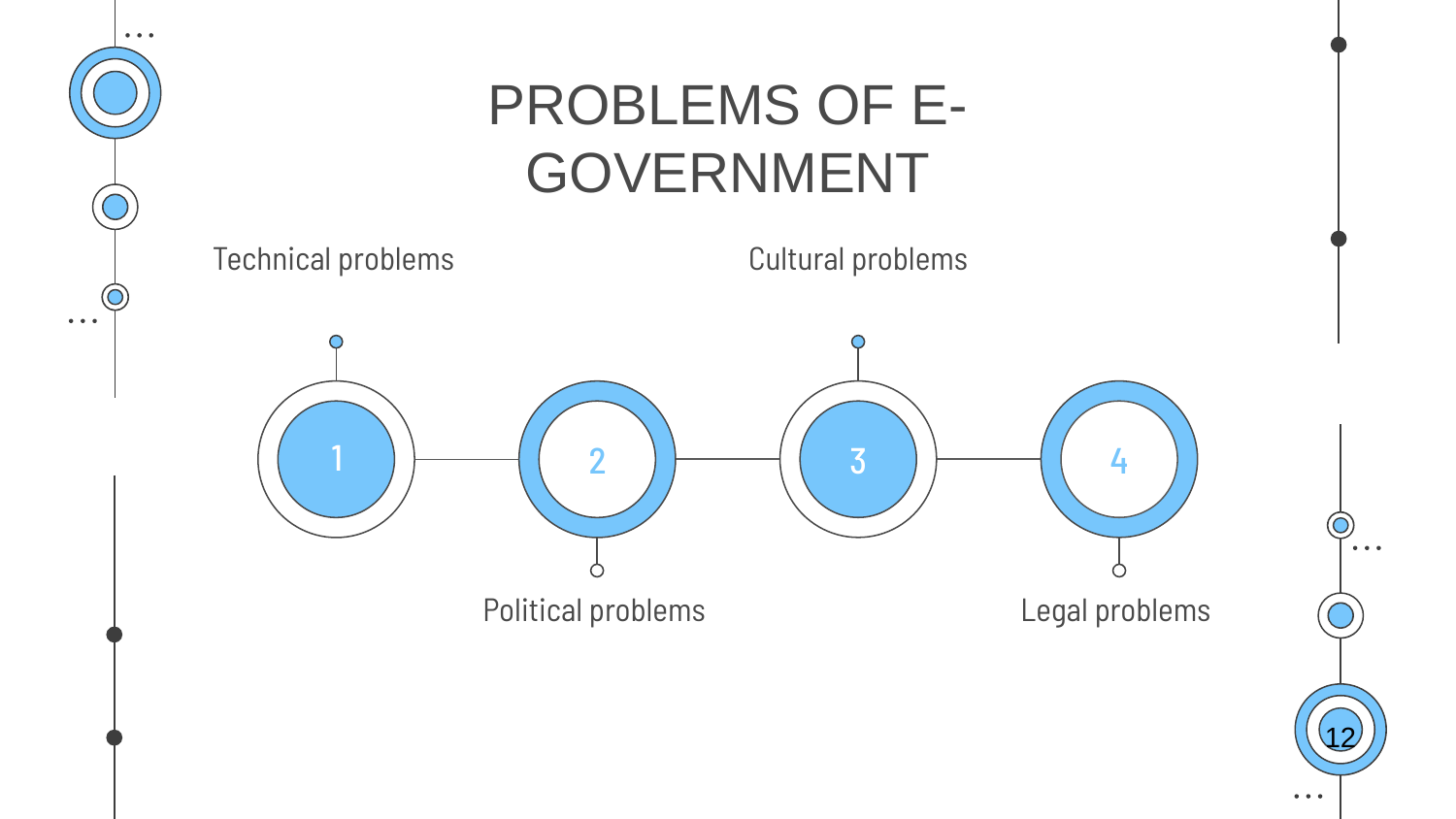

# PROBLEMS OF E-GOVERNMENT
Technical problems
Cultural problems

1
2
3
4
Political problems
Legal problems
12